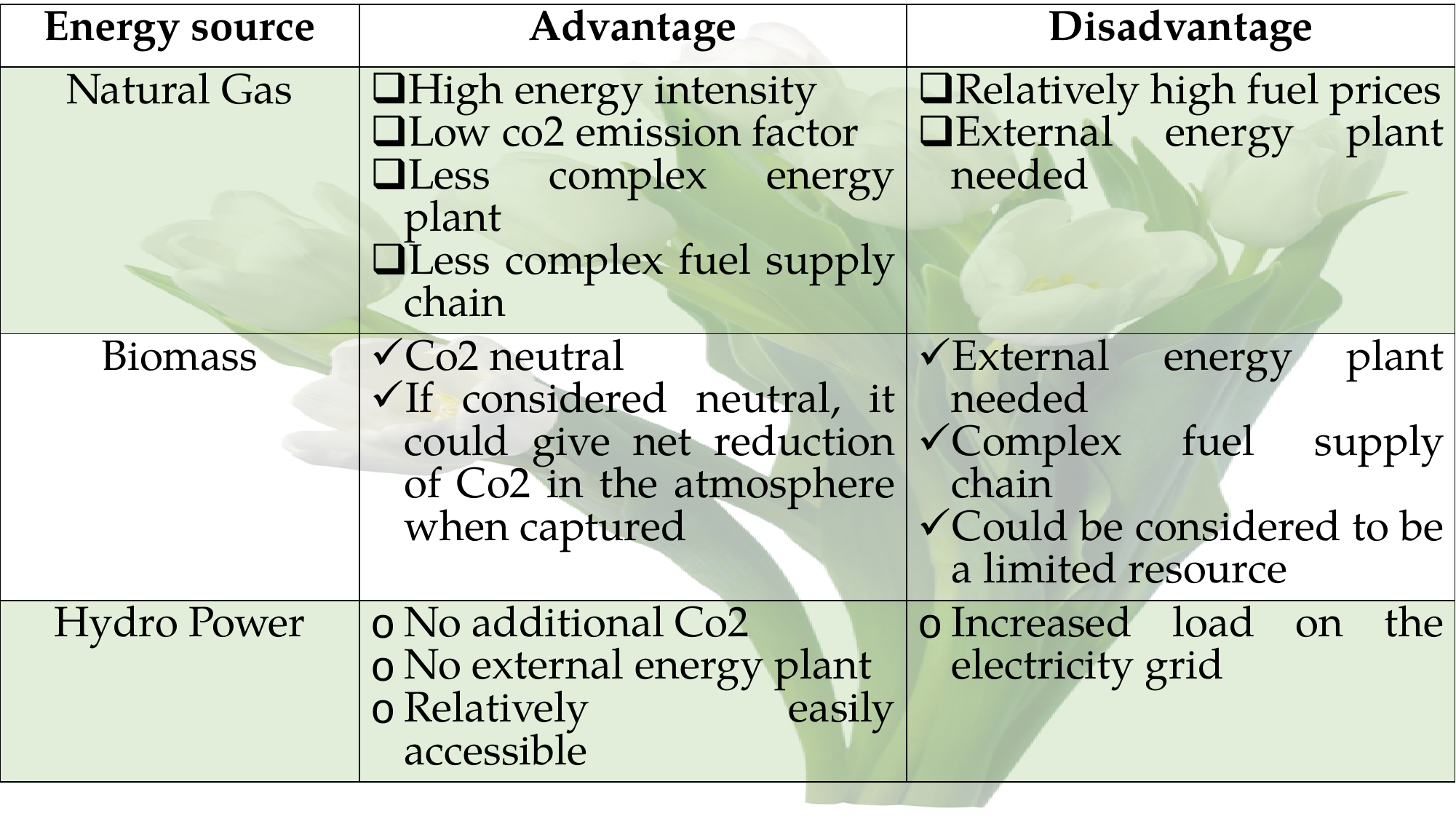

| Energy source | Advantage | Disadvantage |
| --- | --- | --- |
| Natural Gas | High energy intensity Low co2 emission factor Less complex energy plant Less complex fuel supply chain | Relatively high fuel prices External energy plant needed |
| Biomass | Co2 neutral If considered neutral, it could give net reduction of Co2 in the atmosphere when captured | External energy plant needed Complex fuel supply chain Could be considered to be a limited resource |
| Hydro Power | No additional Co2 No external energy plant Relatively easily accessible | Increased load on the electricity grid |